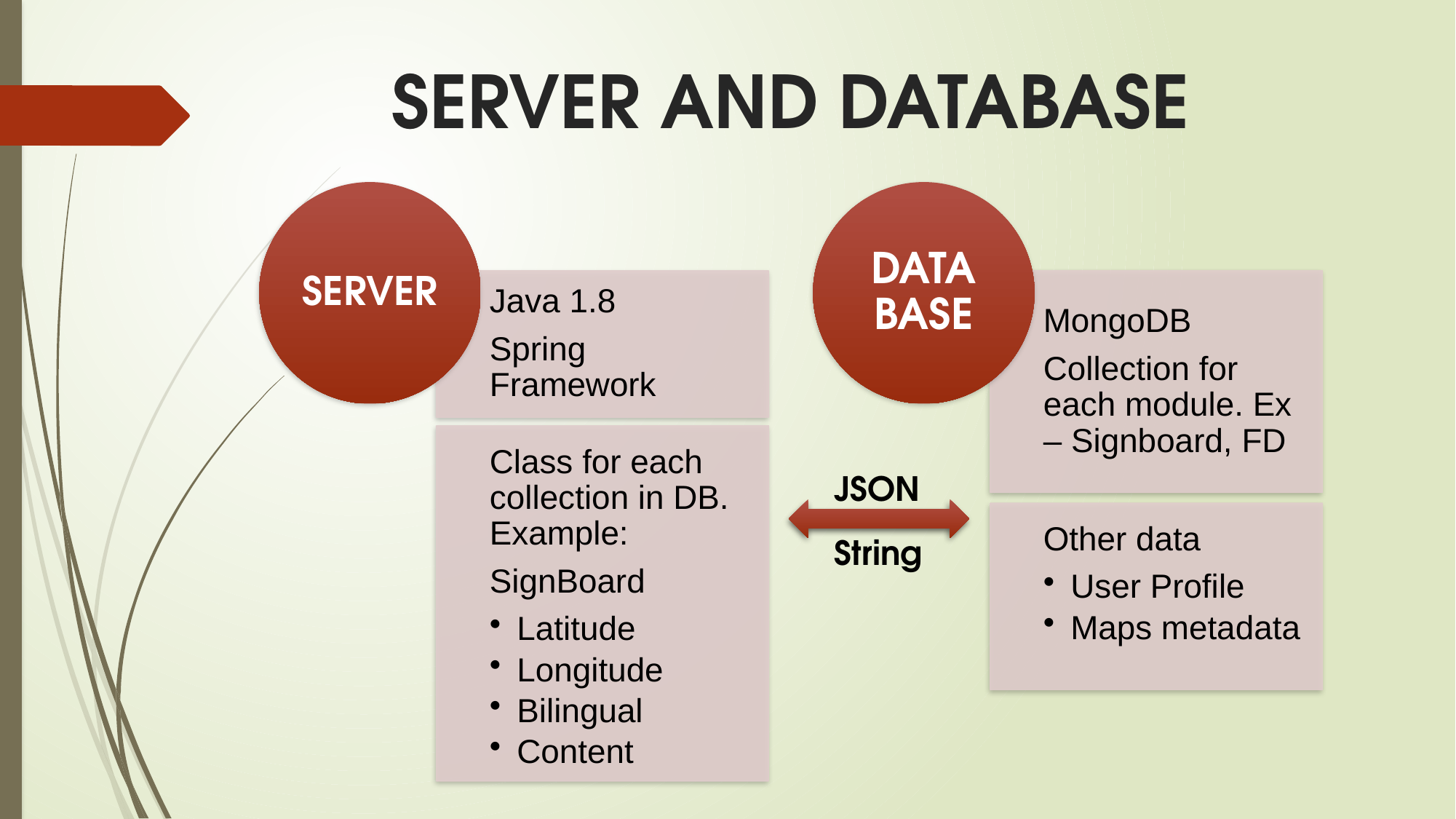

# SERVER AND DATABASE
Java 1.8
Spring Framework
Class for each collection in DB. Example:
SignBoard
Latitude
Longitude
Bilingual
Content
SERVER
MongoDB
Collection for each module. Ex – Signboard, FD
Other data
User Profile
Maps metadata

DATA BASE
JSON

String